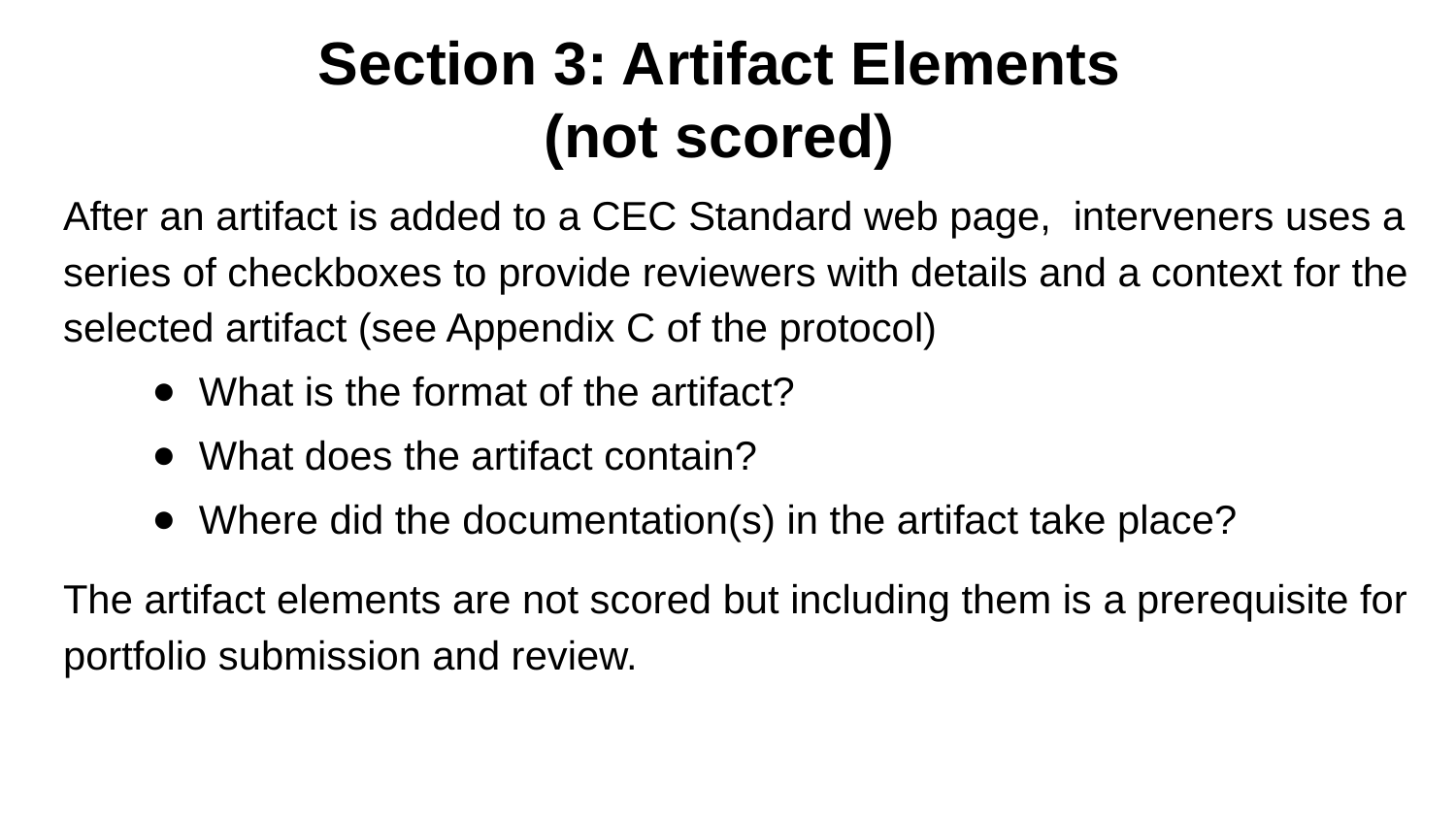

# Section 3: Artifact Elements (not scored)
After an artifact is added to a CEC Standard web page,  interveners uses a  series of checkboxes to provide reviewers with details and a context for the selected artifact (see Appendix C of the protocol)
What is the format of the artifact?
What does the artifact contain?
Where did the documentation(s) in the artifact take place?
The artifact elements are not scored but including them is a prerequisite for portfolio submission and review.